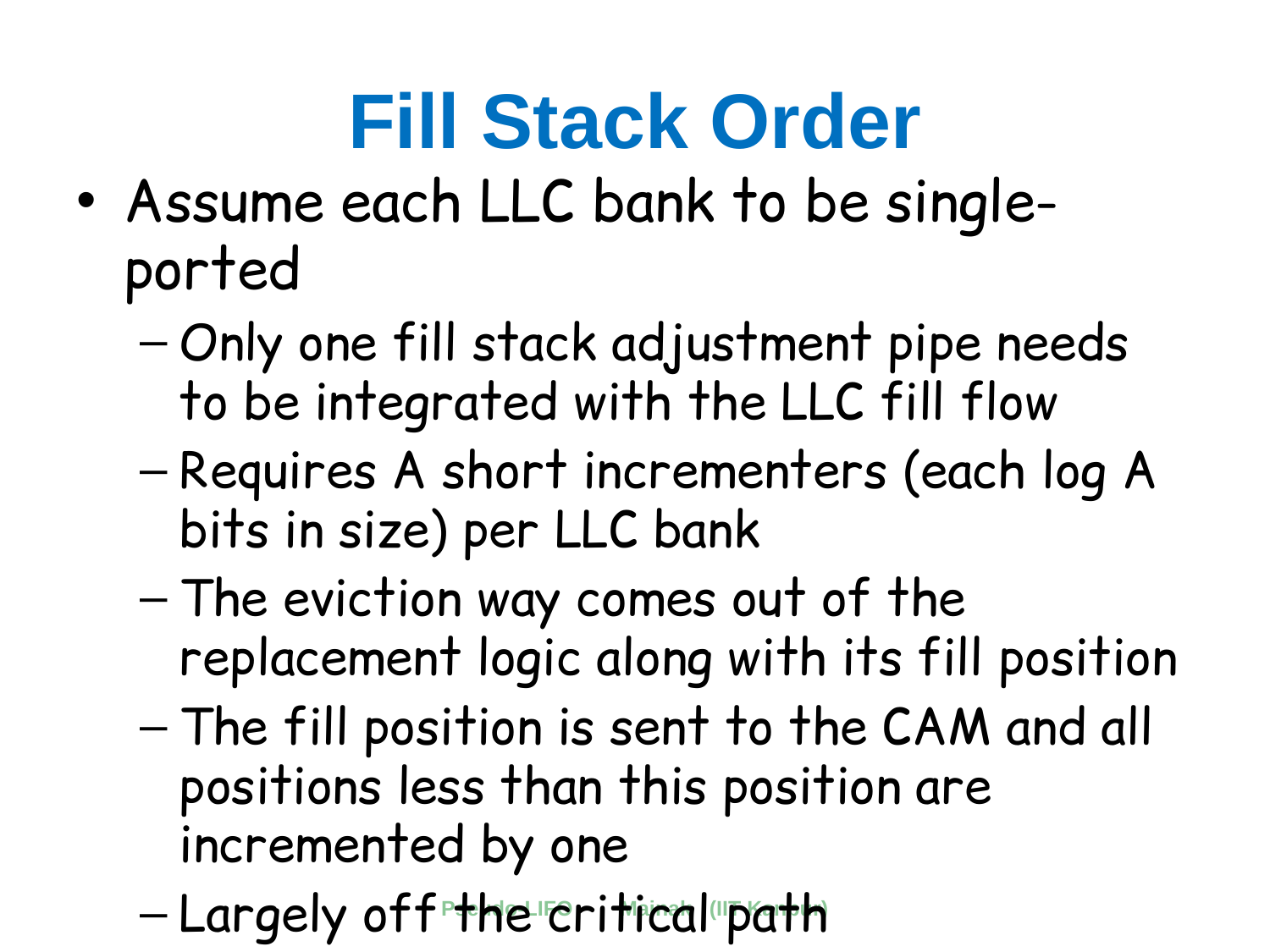

# Fill Stack Order
Assume each LLC bank to be single-ported
Only one fill stack adjustment pipe needs to be integrated with the LLC fill flow
Requires A short incrementers (each log A bits in size) per LLC bank
The eviction way comes out of the replacement logic along with its fill position
The fill position is sent to the CAM and all positions less than this position are incremented by one
Largely off the critical path
Pseudo-LIFO        Mainak   (IIT Kanpur)